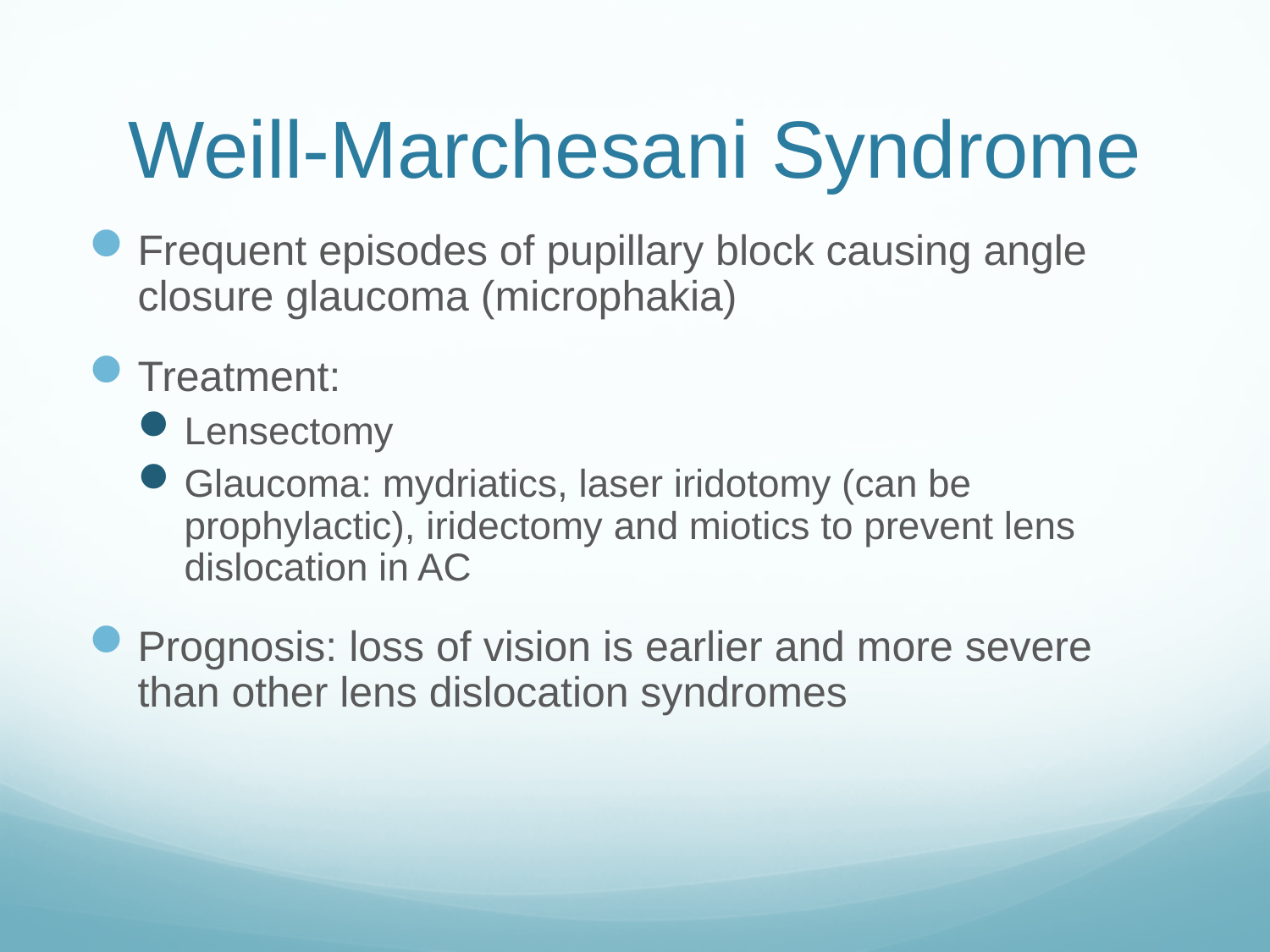

# Weill-Marchesani Syndrome
Frequent episodes of pupillary block causing angle closure glaucoma (microphakia)
Treatment:
Lensectomy
Glaucoma: mydriatics, laser iridotomy (can be prophylactic), iridectomy and miotics to prevent lens dislocation in AC
Prognosis: loss of vision is earlier and more severe than other lens dislocation syndromes